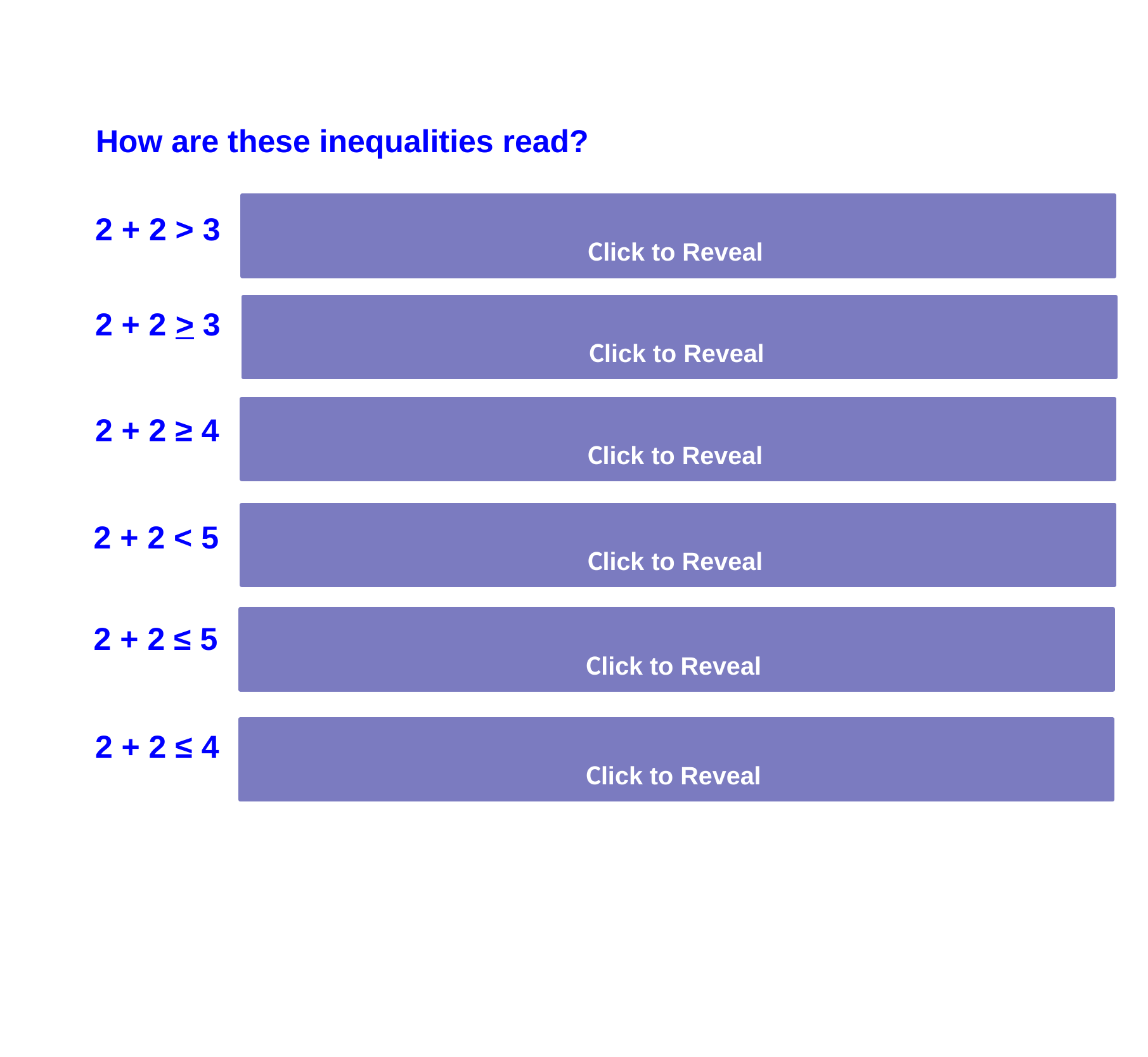

How are these inequalities read?

Click to Reveal

2 + 2 > 3    Two plus two is greater than 3

Click to Reveal

2 + 2 > 3    Two plus two is greater than or equal to 3

Click to Reveal

2 + 2 ≥ 4    Two plus two is greater than or equal to 4

Click to Reveal

2 + 2 < 5    Two plus two is less than 5

Click to Reveal

2 + 2 ≤ 5    Two plus two is less than or equal to 5

Click to Reveal

2 + 2 ≤ 4    Two plus two is less than or equal to 4